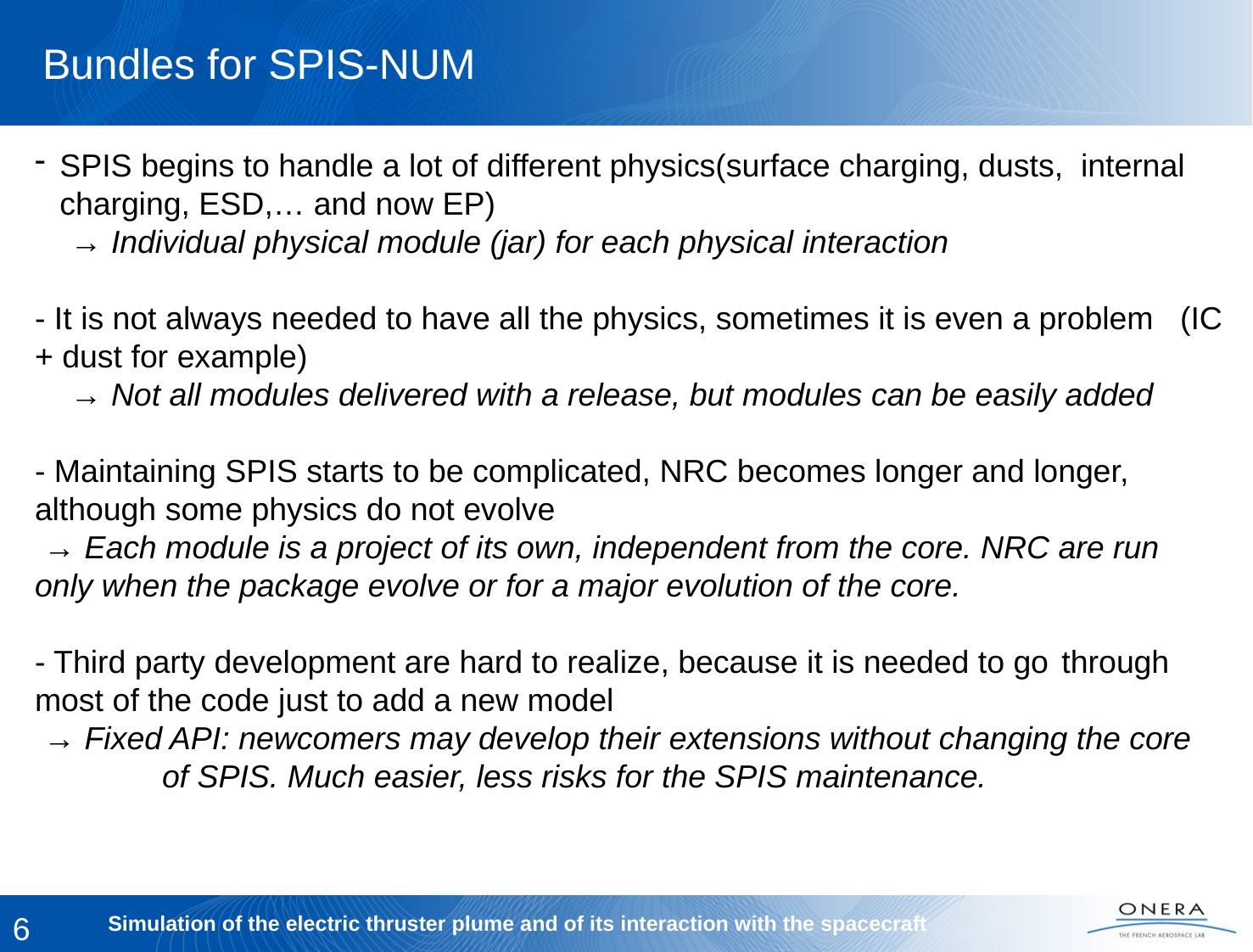

# Bundles for SPIS-NUM
SPIS begins to handle a lot of different physics(surface charging, dusts,  internal 	charging, ESD,… and now EP)
    → Individual physical module (jar) for each physical interaction

- It is not always needed to have all the physics, sometimes it is even a problem 	(IC + dust for example)
    → Not all modules delivered with a release, but modules can be easily added

- Maintaining SPIS starts to be complicated, NRC becomes longer and longer, 	although some physics do not evolve
 → Each module is a project of its own, independent from the core. NRC are run 	only when the package evolve or for a major evolution of the core.

- Third party development are hard to realize, because it is needed to go	 through 	most of the code just to add a new model
 → Fixed API: newcomers may develop their extensions without changing the core 	of SPIS. Much easier, less risks for the SPIS maintenance.

Simulation of the electric thruster plume and of its interaction with the spacecraft

6